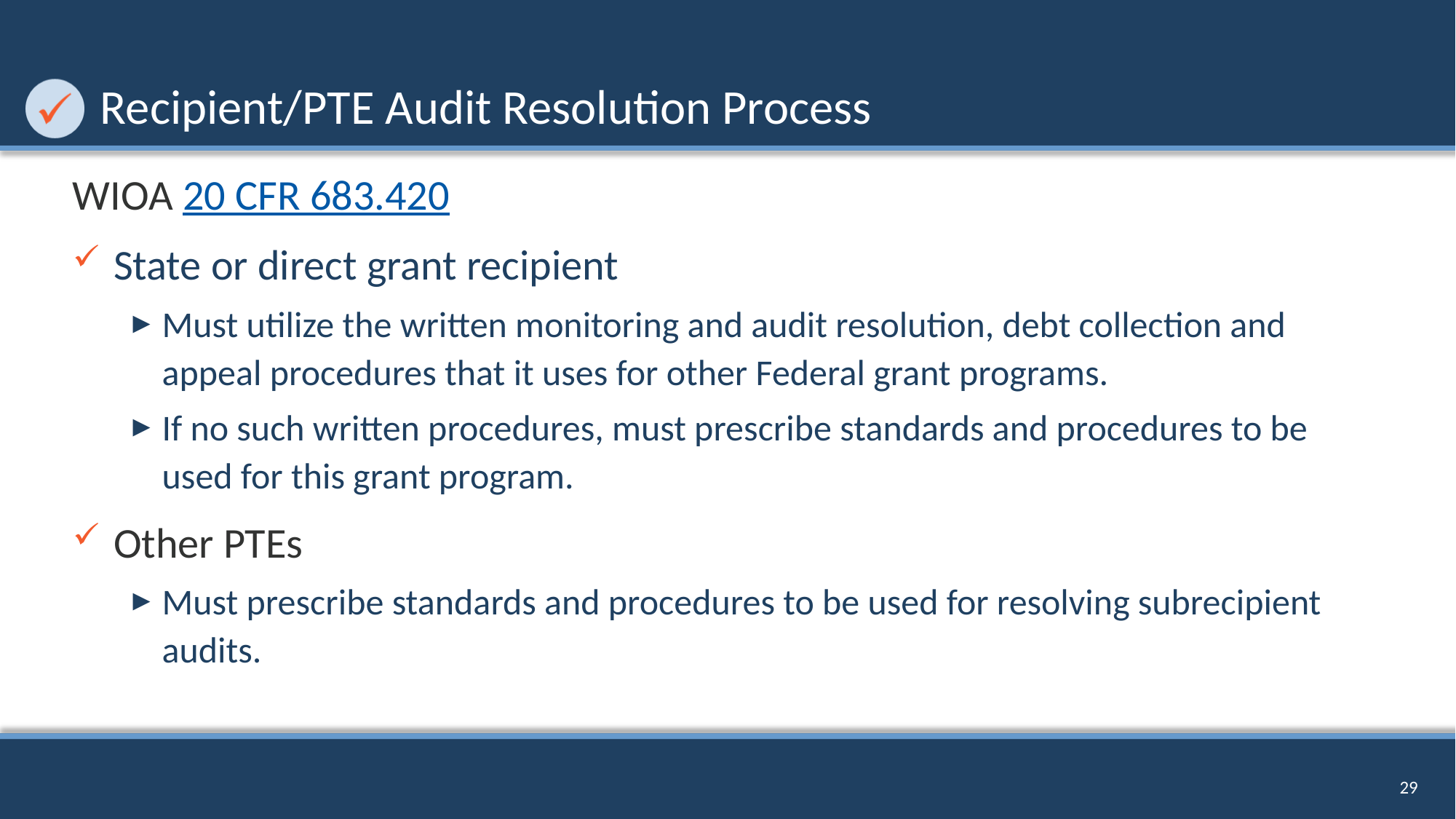

# Recipient/PTE Audit Resolution Process
WIOA 20 CFR 683.420
State or direct grant recipient
Must utilize the written monitoring and audit resolution, debt collection and appeal procedures that it uses for other Federal grant programs.
If no such written procedures, must prescribe standards and procedures to be used for this grant program.
Other PTEs
Must prescribe standards and procedures to be used for resolving subrecipient audits.
29